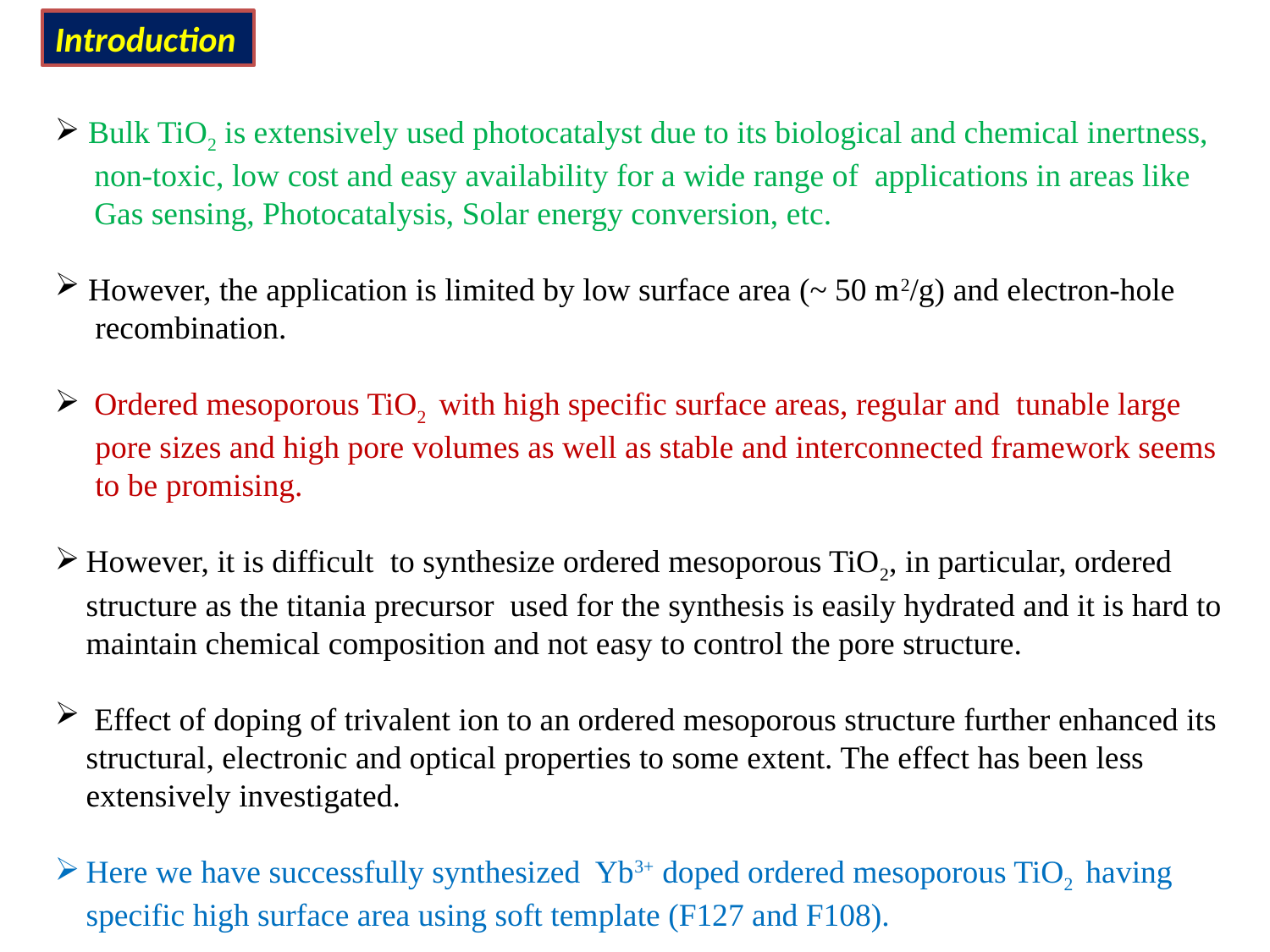

Bulk TiO2 is extensively used photocatalyst due to its biological and chemical inertness,
 non-toxic, low cost and easy availability for a wide range of  applications in areas like
 Gas sensing, Photocatalysis, Solar energy conversion, etc.

 However, the application is limited by low surface area (~ 50 m2/g) and electron-hole
     recombination.

 Ordered mesoporous TiO2  with high specific surface areas, regular and  tunable large
     pore sizes and high pore volumes as well as stable and interconnected framework seems
     to be promising.

However, it is difficult  to synthesize ordered mesoporous TiO2, in particular, ordered structure as the titania precursor  used for the synthesis is easily hydrated and it is hard to maintain chemical composition and not easy to control the pore structure.

 Effect of doping of trivalent ion to an ordered mesoporous structure further enhanced its  structural, electronic and optical properties to some extent. The effect has been less extensively investigated.

Here we have successfully synthesized  Yb3+ doped ordered mesoporous TiO2  having specific high surface area using soft template (F127 and F108).

Introduction